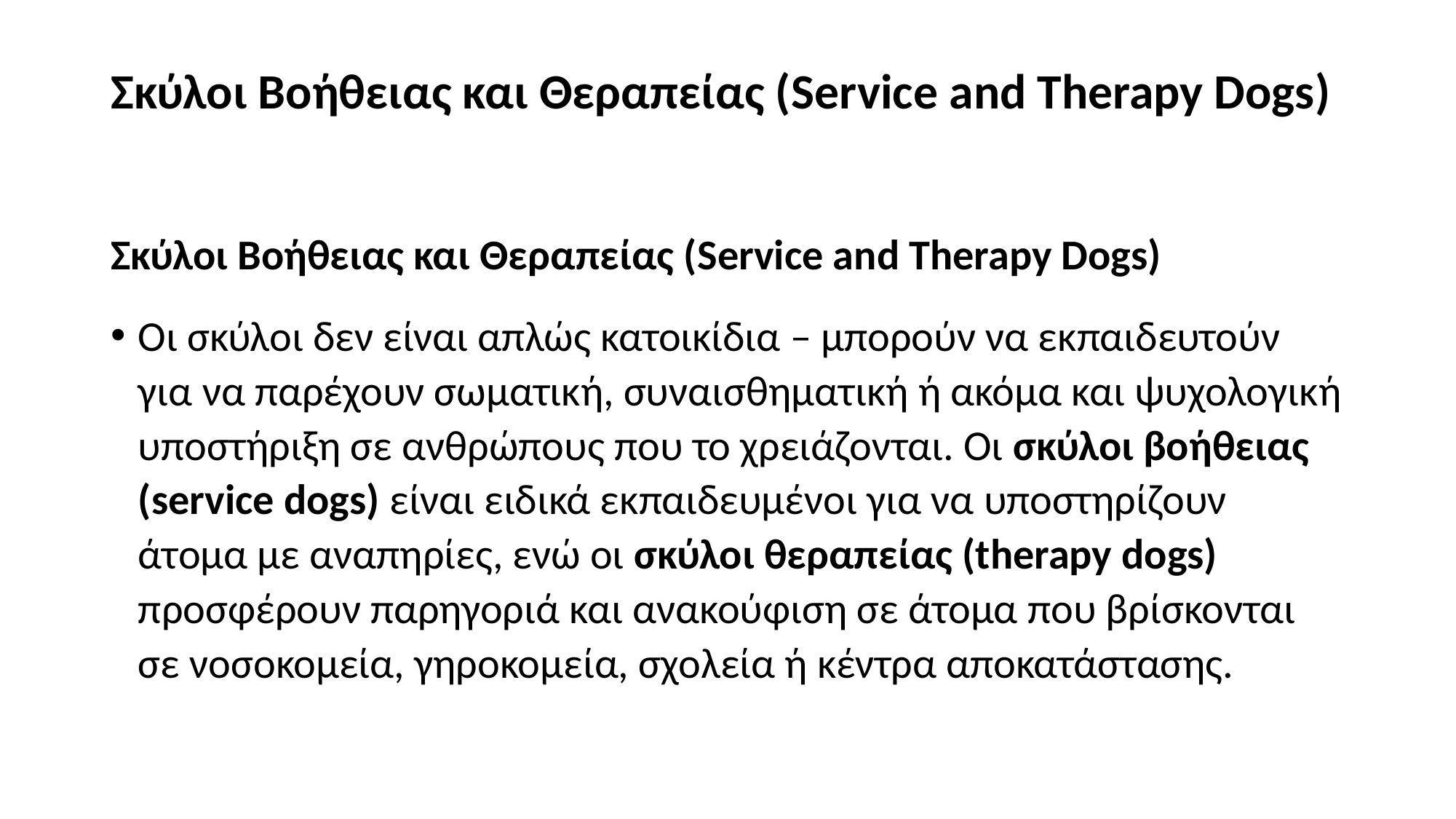

# Σκύλοι Βοήθειας και Θεραπείας (Service and Therapy Dogs)
Σκύλοι Βοήθειας και Θεραπείας (Service and Therapy Dogs)
Οι σκύλοι δεν είναι απλώς κατοικίδια – μπορούν να εκπαιδευτούν για να παρέχουν σωματική, συναισθηματική ή ακόμα και ψυχολογική υποστήριξη σε ανθρώπους που το χρειάζονται. Οι σκύλοι βοήθειας (service dogs) είναι ειδικά εκπαιδευμένοι για να υποστηρίζουν άτομα με αναπηρίες, ενώ οι σκύλοι θεραπείας (therapy dogs) προσφέρουν παρηγοριά και ανακούφιση σε άτομα που βρίσκονται σε νοσοκομεία, γηροκομεία, σχολεία ή κέντρα αποκατάστασης.